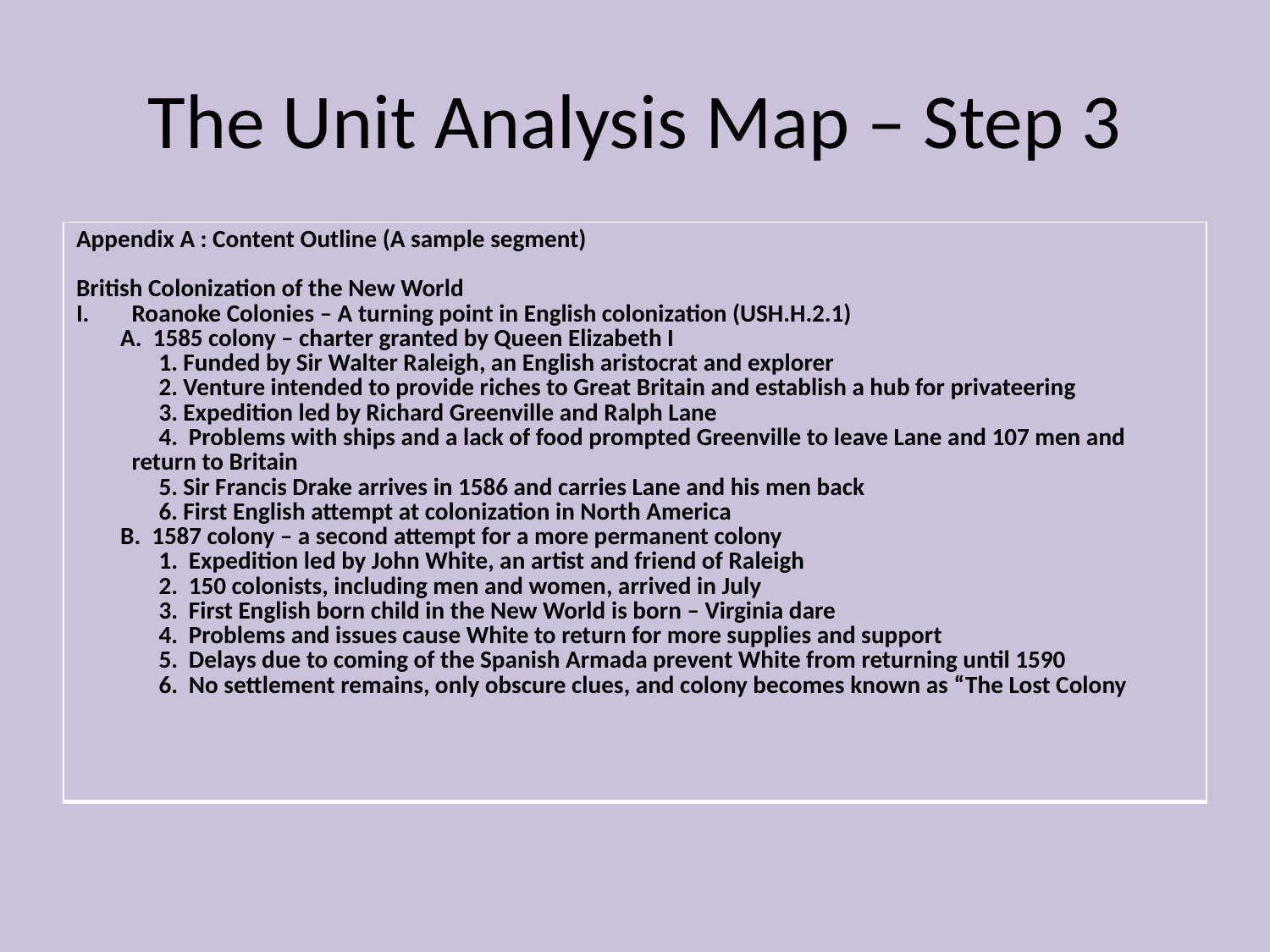

# The Unit Analysis Map – Step 3
| Appendix A : Content Outline (A sample segment) British Colonization of the New World Roanoke Colonies – A turning point in English colonization (USH.H.2.1) A. 1585 colony – charter granted by Queen Elizabeth I 1. Funded by Sir Walter Raleigh, an English aristocrat and explorer 2. Venture intended to provide riches to Great Britain and establish a hub for privateering 3. Expedition led by Richard Greenville and Ralph Lane 4. Problems with ships and a lack of food prompted Greenville to leave Lane and 107 men and return to Britain 5. Sir Francis Drake arrives in 1586 and carries Lane and his men back 6. First English attempt at colonization in North America B. 1587 colony – a second attempt for a more permanent colony 1. Expedition led by John White, an artist and friend of Raleigh 2. 150 colonists, including men and women, arrived in July 3. First English born child in the New World is born – Virginia dare 4. Problems and issues cause White to return for more supplies and support 5. Delays due to coming of the Spanish Armada prevent White from returning until 1590 6. No settlement remains, only obscure clues, and colony becomes known as “The Lost Colony |
| --- |